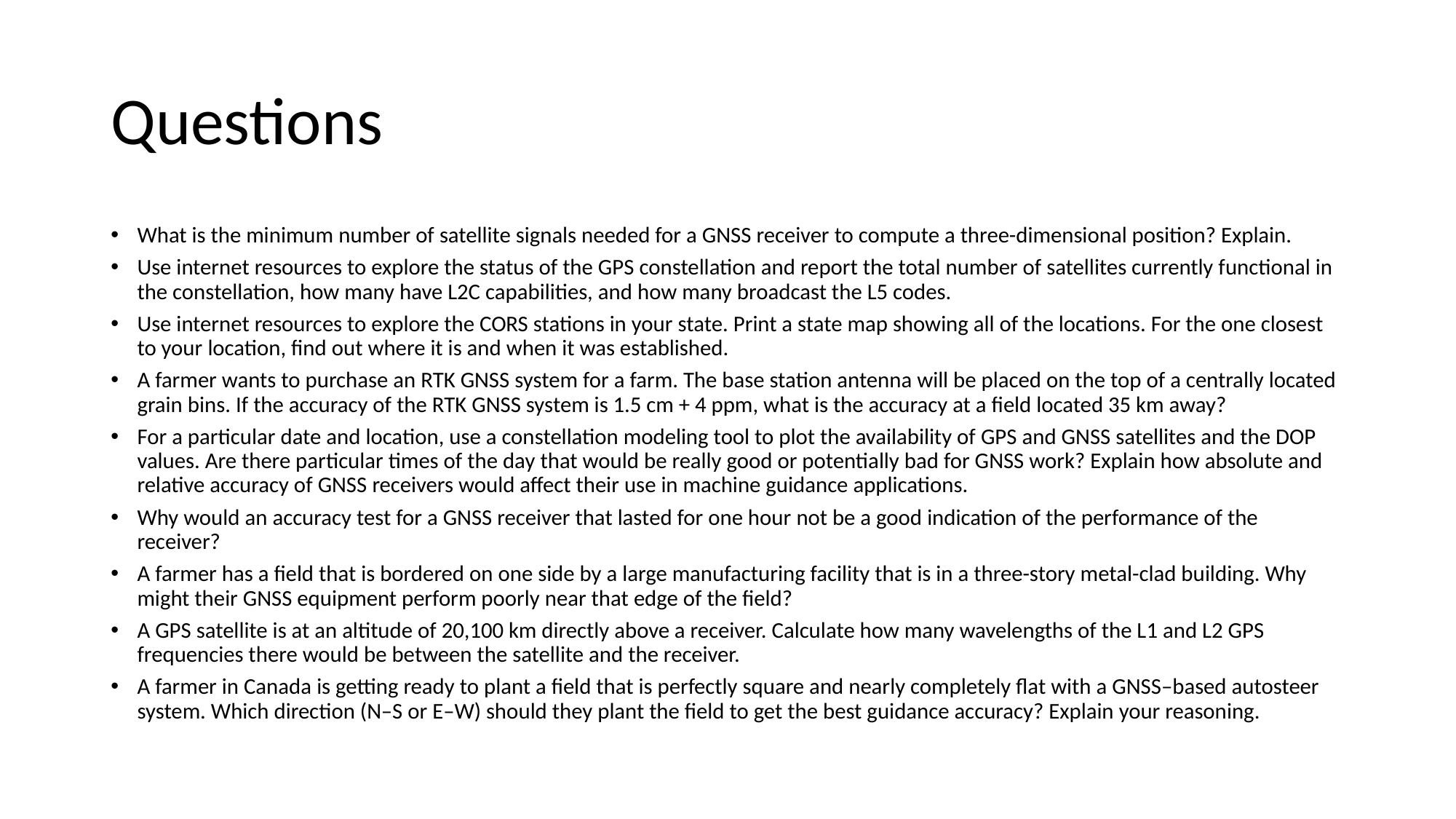

# Questions
What is the minimum number of satellite signals needed for a GNSS receiver to compute a three-dimensional position? Explain.
Use internet resources to explore the status of the GPS constellation and report the total number of satellites currently functional in the constellation, how many have L2C capabilities, and how many broadcast the L5 codes.
Use internet resources to explore the CORS stations in your state. Print a state map showing all of the locations. For the one closest to your location, find out where it is and when it was established.
A farmer wants to purchase an RTK GNSS system for a farm. The base station antenna will be placed on the top of a centrally located grain bins. If the accuracy of the RTK GNSS system is 1.5 cm + 4 ppm, what is the accuracy at a field located 35 km away?
For a particular date and location, use a constellation modeling tool to plot the availability of GPS and GNSS satellites and the DOP values. Are there particular times of the day that would be really good or potentially bad for GNSS work? Explain how absolute and relative accuracy of GNSS receivers would affect their use in machine guidance applications.
Why would an accuracy test for a GNSS receiver that lasted for one hour not be a good indication of the performance of the receiver?
A farmer has a field that is bordered on one side by a large manufacturing facility that is in a three-story metal-clad building. Why might their GNSS equipment perform poorly near that edge of the field?
A GPS satellite is at an altitude of 20,100 km directly above a receiver. Calculate how many wavelengths of the L1 and L2 GPS frequencies there would be between the satellite and the receiver.
A farmer in Canada is getting ready to plant a field that is perfectly square and nearly completely flat with a GNSS–based autosteer system. Which direction (N–S or E–W) should they plant the field to get the best guidance accuracy? Explain your reasoning.